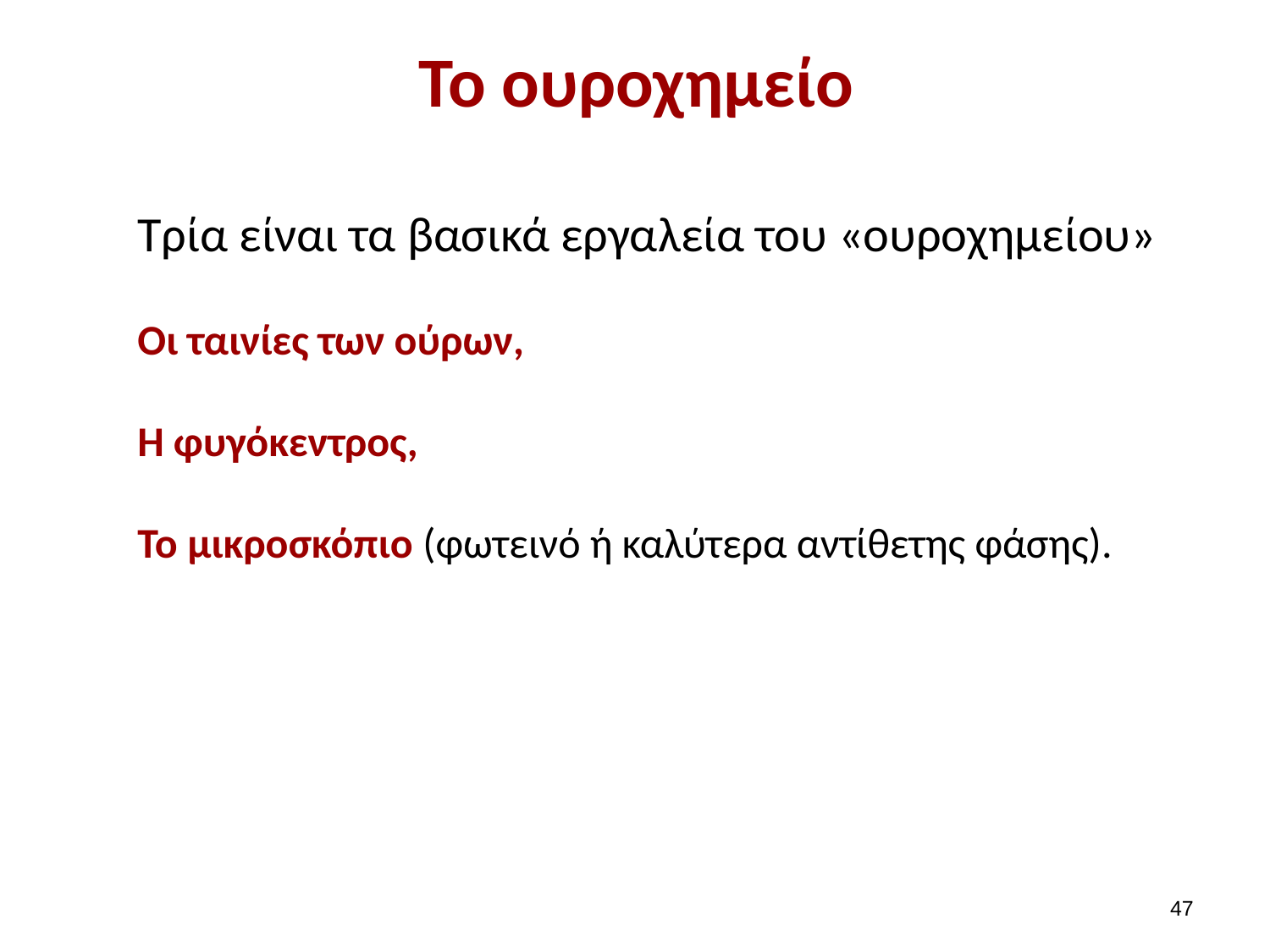

# Το ουροχημείο
Τρία είναι τα βασικά εργαλεία του «ουροχημείου»

Οι ταινίες των ούρων,

Η φυγόκεντρος,

Το μικροσκόπιο (φωτεινό ή καλύτερα αντίθετης φάσης).

47